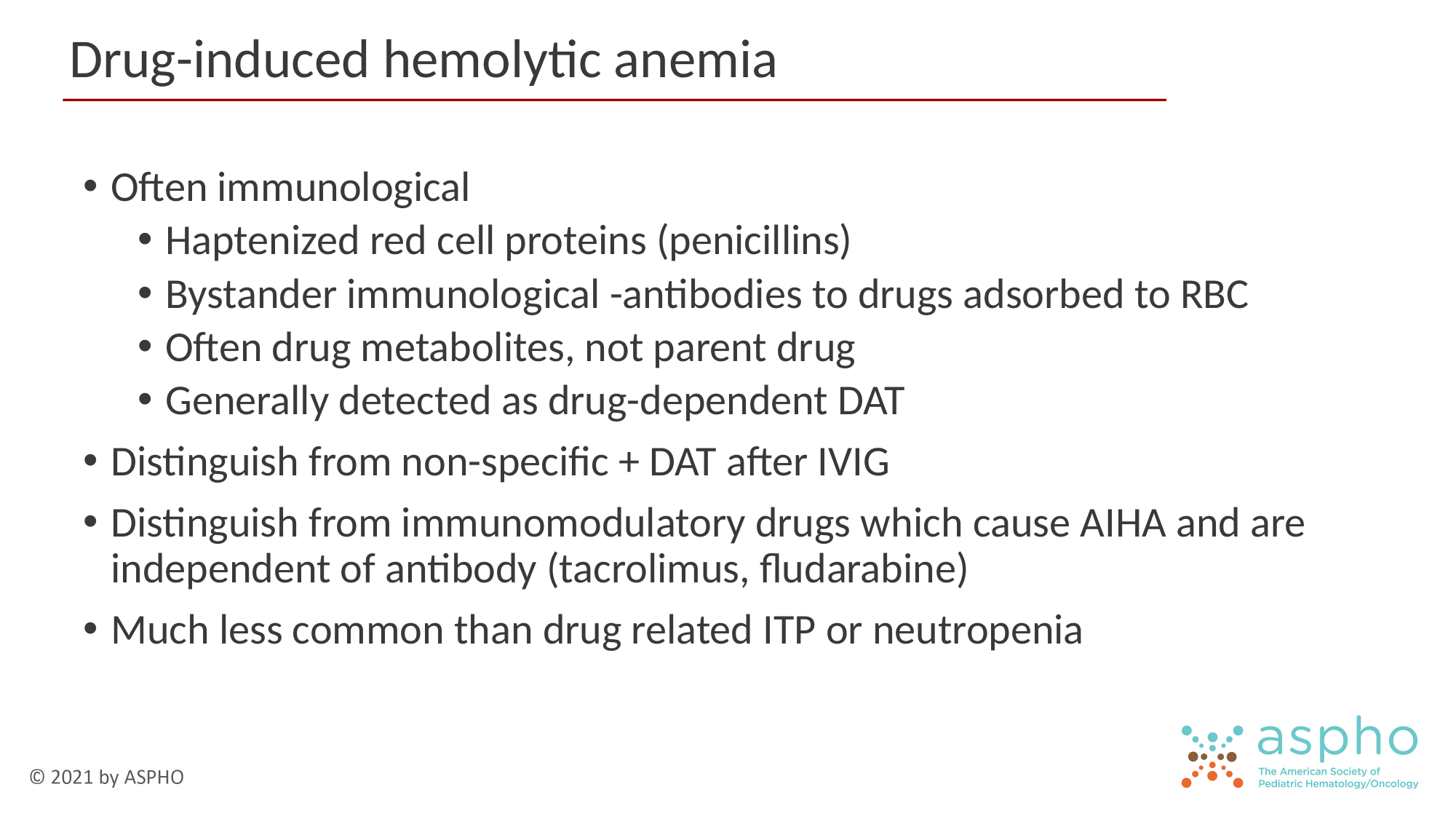

# Drug-induced hemolytic anemia

Often immunological
Haptenized red cell proteins (penicillins)
Bystander immunological -antibodies to drugs adsorbed to RBC
Often drug metabolites, not parent drug
Generally detected as drug-dependent DAT
Distinguish from non-specific + DAT after IVIG
Distinguish from immunomodulatory drugs which cause AIHA and are independent of antibody (tacrolimus, fludarabine)
Much less common than drug related ITP or neutropenia